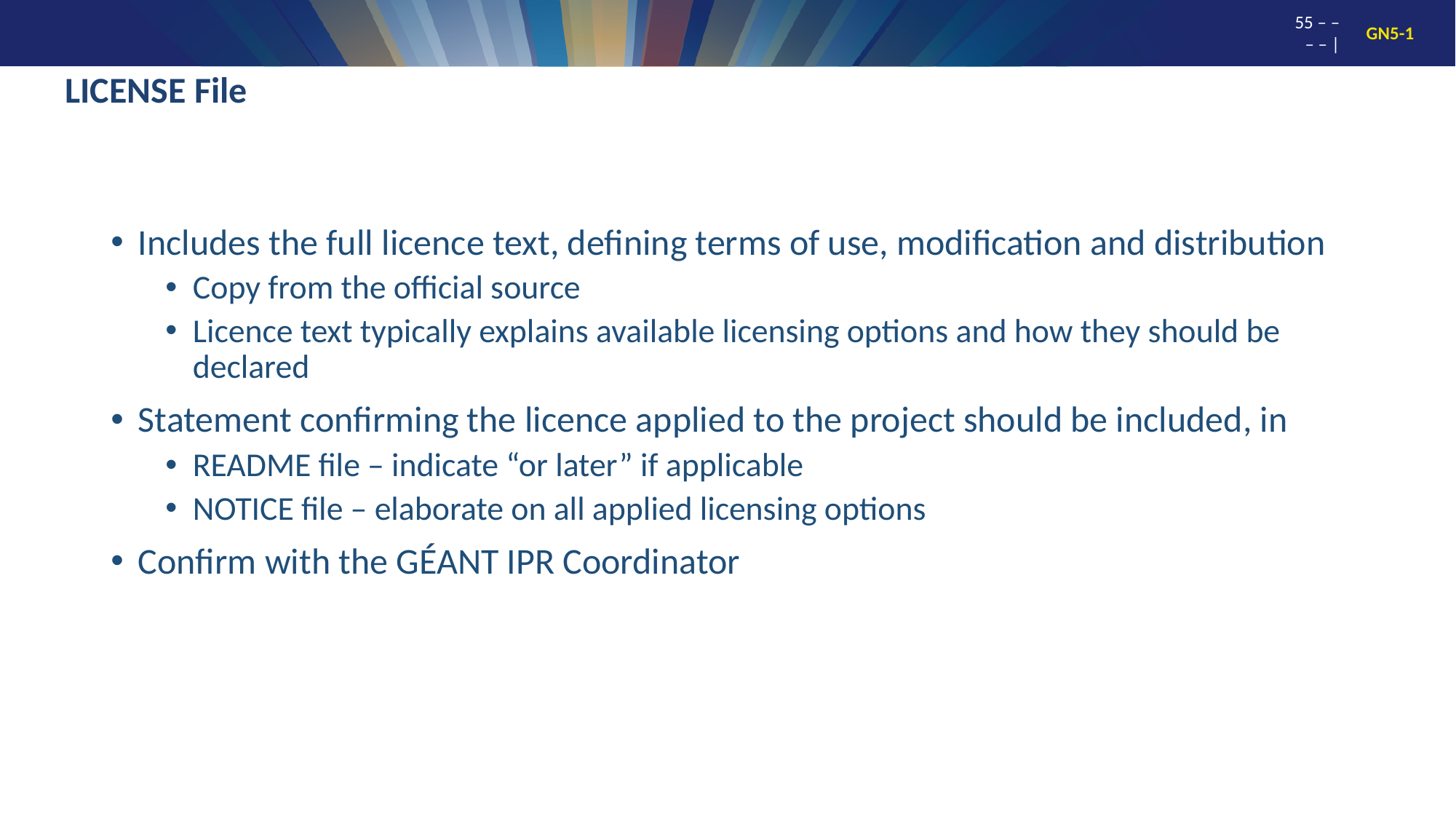

# LICENSE File
Includes the full licence text, defining terms of use, modification and distribution
Copy from the official source
Licence text typically explains available licensing options and how they should be declared
Statement confirming the licence applied to the project should be included, in
README file – indicate “or later” if applicable
NOTICE file – elaborate on all applied licensing options
Confirm with the GÉANT IPR Coordinator
55